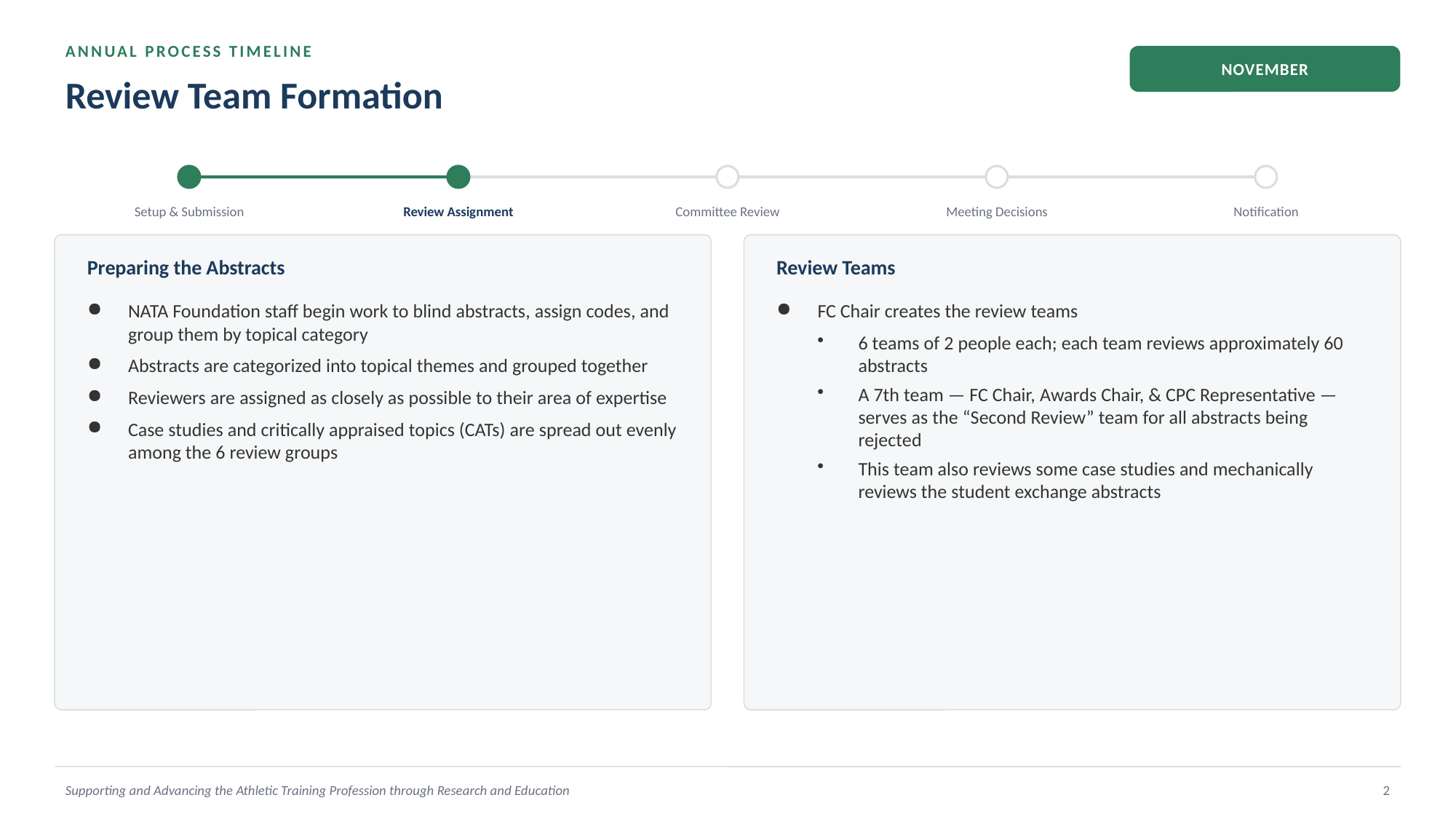

ANNUAL PROCESS TIMELINE

NOVEMBER
Review Team Formation

Setup & Submission
Review Assignment
Committee Review
Meeting Decisions
Notification

Preparing the Abstracts
Review Teams
NATA Foundation staff begin work to blind abstracts, assign codes, and group them by topical category
Abstracts are categorized into topical themes and grouped together
Reviewers are assigned as closely as possible to their area of expertise
Case studies and critically appraised topics (CATs) are spread out evenly among the 6 review groups
FC Chair creates the review teams
6 teams of 2 people each; each team reviews approximately 60 abstracts
A 7th team — FC Chair, Awards Chair, & CPC Representative — serves as the “Second Review” team for all abstracts being rejected
This team also reviews some case studies and mechanically reviews the student exchange abstracts

Supporting and Advancing the Athletic Training Profession through Research and Education
2